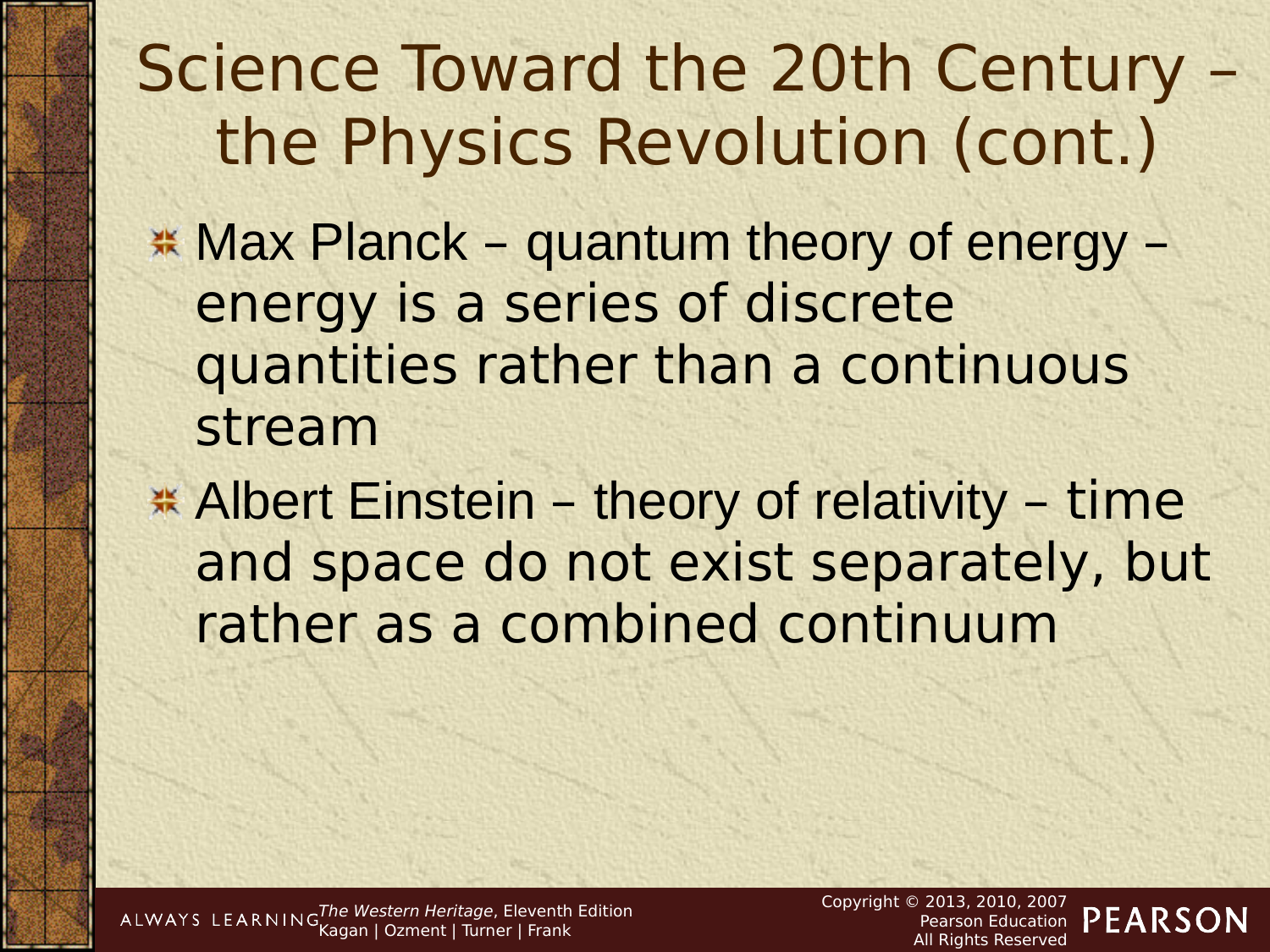

Science Toward the 20th Century – the Physics Revolution (cont.)
Max Planck – quantum theory of energy – energy is a series of discrete quantities rather than a continuous stream
Albert Einstein – theory of relativity – time and space do not exist separately, but rather as a combined continuum